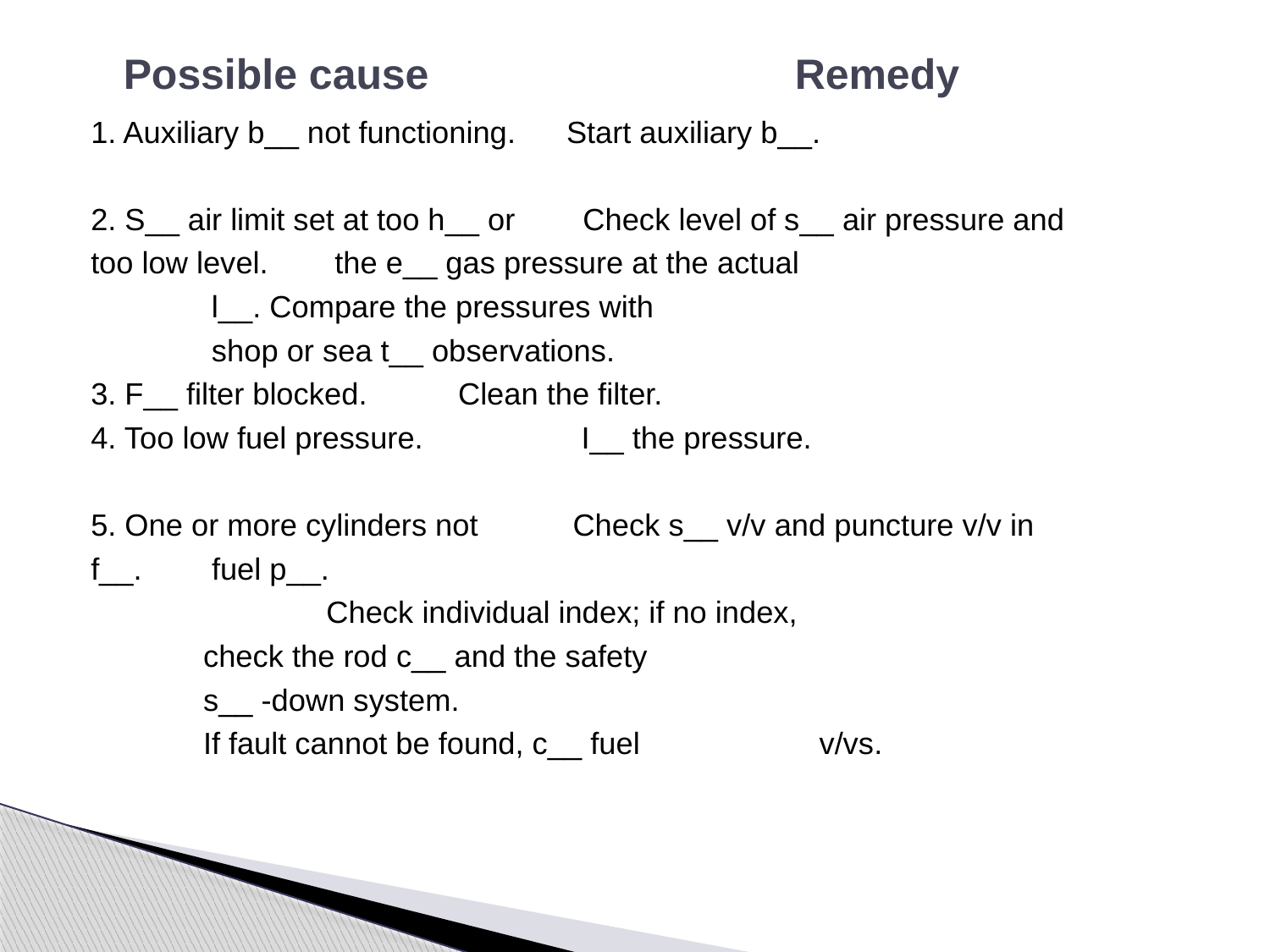

# Possible cause                               Remedy
1. Auxiliary b__ not functioning.      Start auxiliary b__.

2. S__ air limit set at too h__ or        Check level of s__ air pressure and
too low level.			       the e__ gas pressure at the actual
					       l__. Compare the pressures with
					       shop or sea t__ observations.
3. F__ filter blocked. 		       Clean the filter.
4. Too low fuel pressure.	       I__ the pressure.

5. One or more cylinders not	      Check s__ v/v and puncture v/v in
f__.					       fuel p__.
			      		      Check individual index; if no index,
					      check the rod c__ and the safety
					      s__ -down system.
					      If fault cannot be found, c__ fuel 				      v/vs.